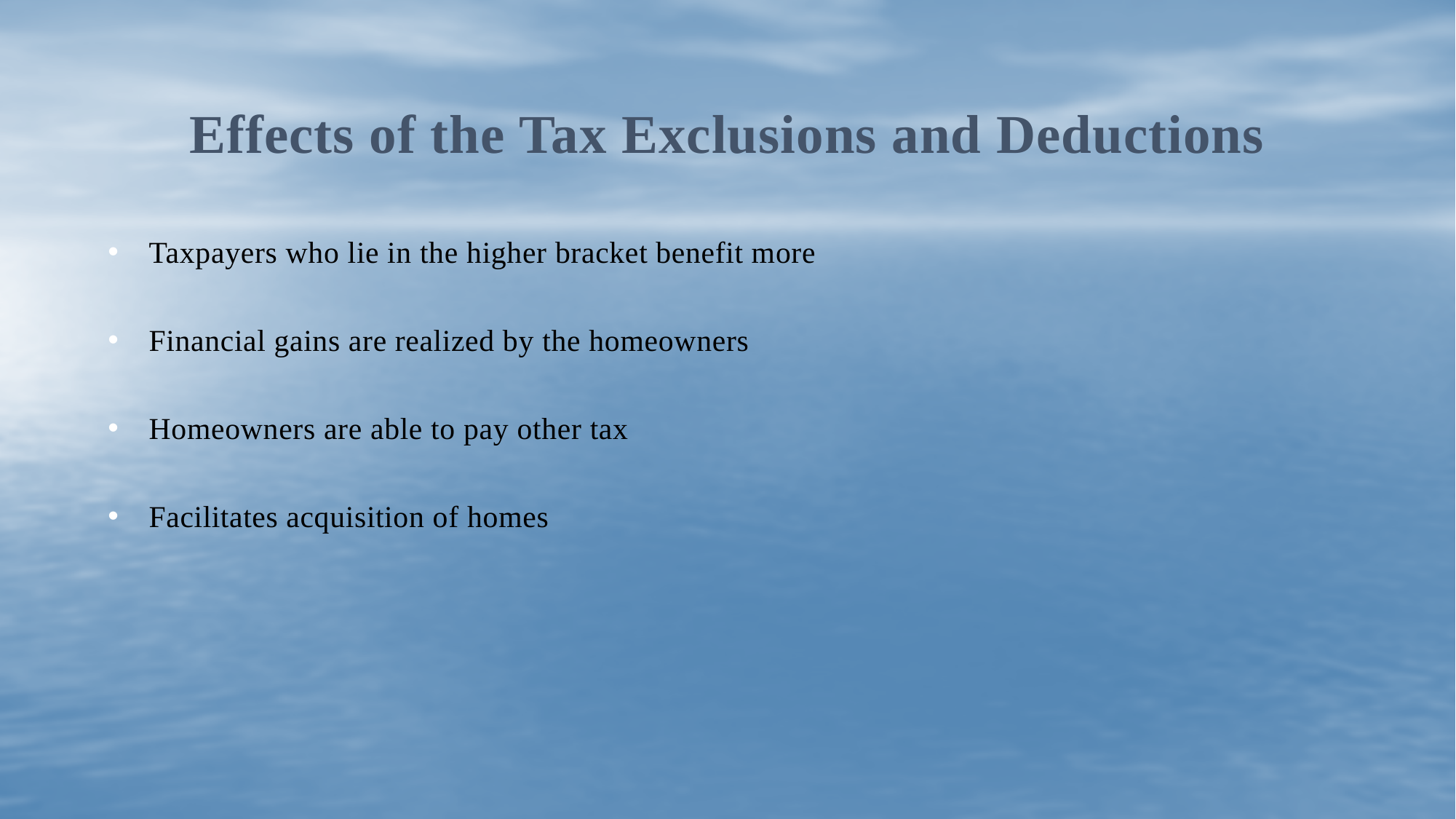

# Effects of the Tax Exclusions and Deductions
Taxpayers who lie in the higher bracket benefit more
Financial gains are realized by the homeowners
Homeowners are able to pay other tax
Facilitates acquisition of homes